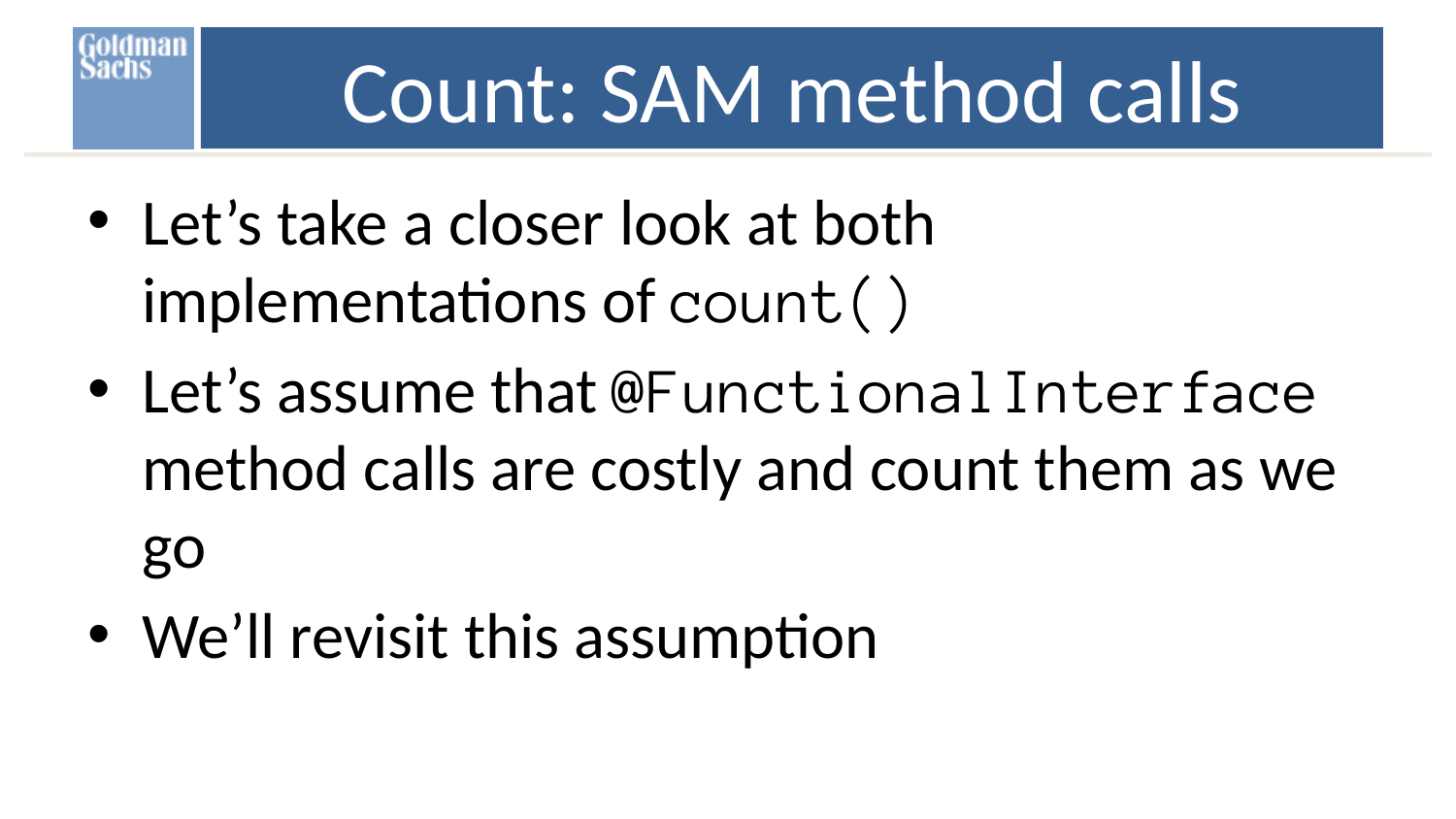

# Count: SAM method calls
Let’s take a closer look at both implementations of count()
Let’s assume that @FunctionalInterface method calls are costly and count them as we go
We’ll revisit this assumption